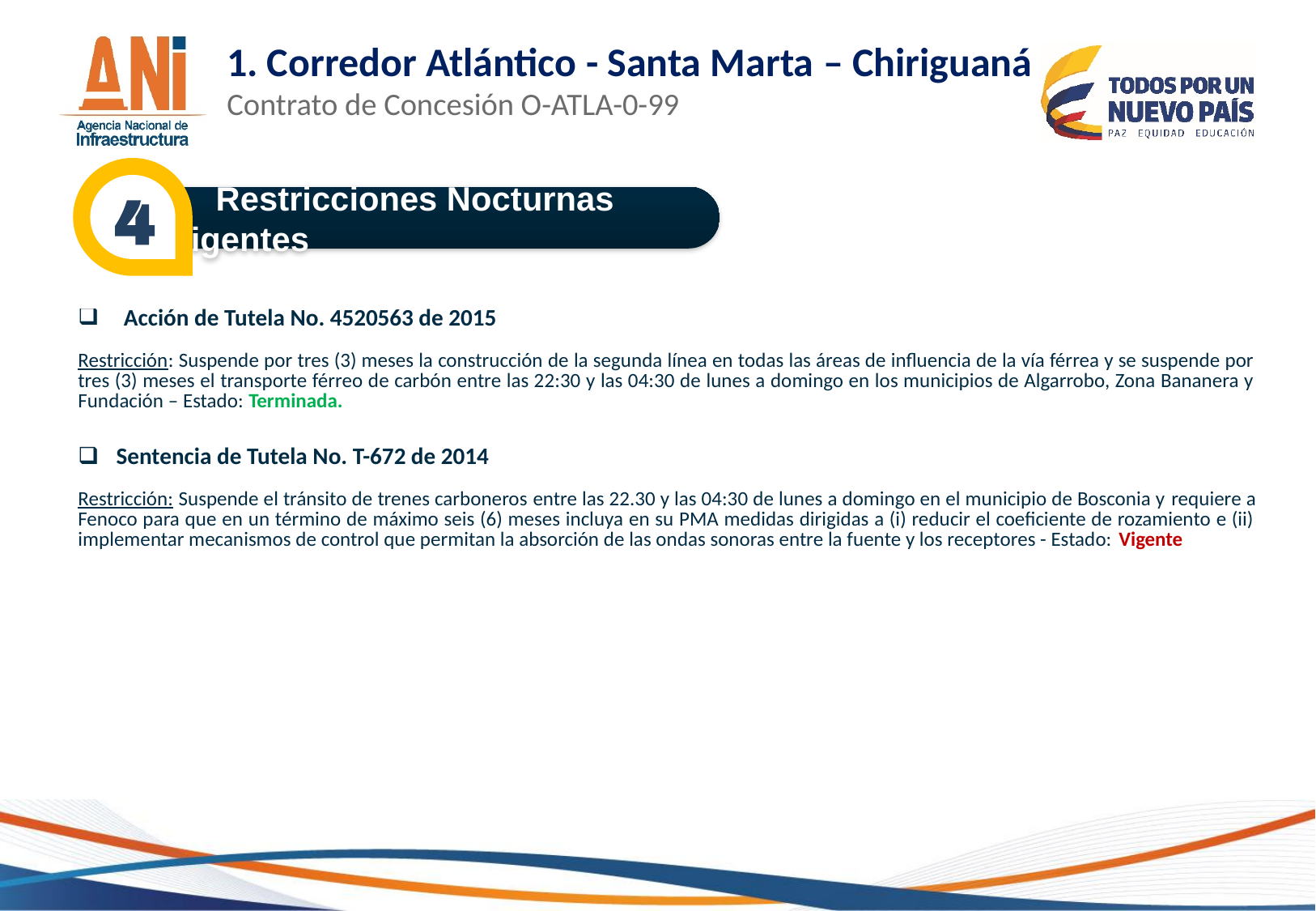

1. Corredor Atlántico - Santa Marta – Chiriguaná
Contrato de Concesión O-ATLA-0-99

4
     Restricciones Nocturnas Vigentes
| Acción de Tutela No. 4520563 de 2015 Restricción: Suspende por tres (3) meses la construcción de la segunda línea en todas las áreas de influencia de la vía férrea y se suspende por tres (3) meses el transporte férreo de carbón entre las 22:30 y las 04:30 de lunes a domingo en los municipios de Algarrobo, Zona Bananera y Fundación – Estado: Terminada. Sentencia de Tutela No. T-672 de 2014 Restricción: Suspende el tránsito de trenes carboneros entre las 22.30 y las 04:30 de lunes a domingo en el municipio de Bosconia y requiere a Fenoco para que en un término de máximo seis (6) meses incluya en su PMA medidas dirigidas a (i) reducir el coeficiente de rozamiento e (ii) implementar mecanismos de control que permitan la absorción de las ondas sonoras entre la fuente y los receptores - Estado: Vigente |
| --- |